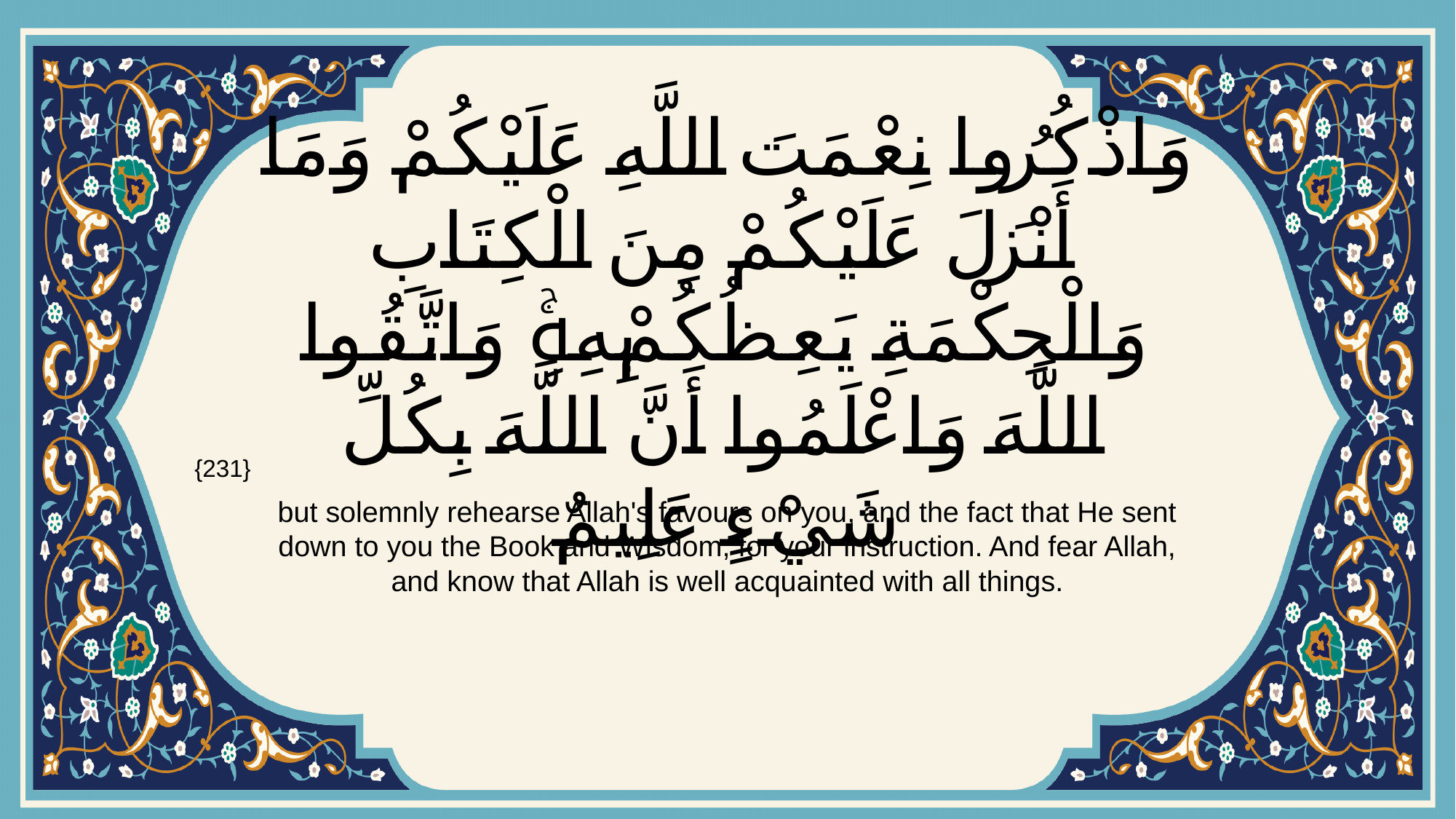

# وَاذْكُرُوا نِعْمَتَ اللَّهِ عَلَيْكُمْ وَمَا أَنْزَلَ عَلَيْكُمْ مِنَ الْكِتَابِ وَالْحِكْمَةِ يَعِظُكُمْ بِهِۚ وَاتَّقُوا اللَّهَ وَاعْلَمُوا أَنَّ اللَّهَ بِكُلِّ شَيْءٍ عَلِيمٌ
{231}
but solemnly rehearse Allah's favours on you, and the fact that He sent down to you the Book and Wisdom, for your instruction. And fear Allah, and know that Allah is well acquainted with all things.